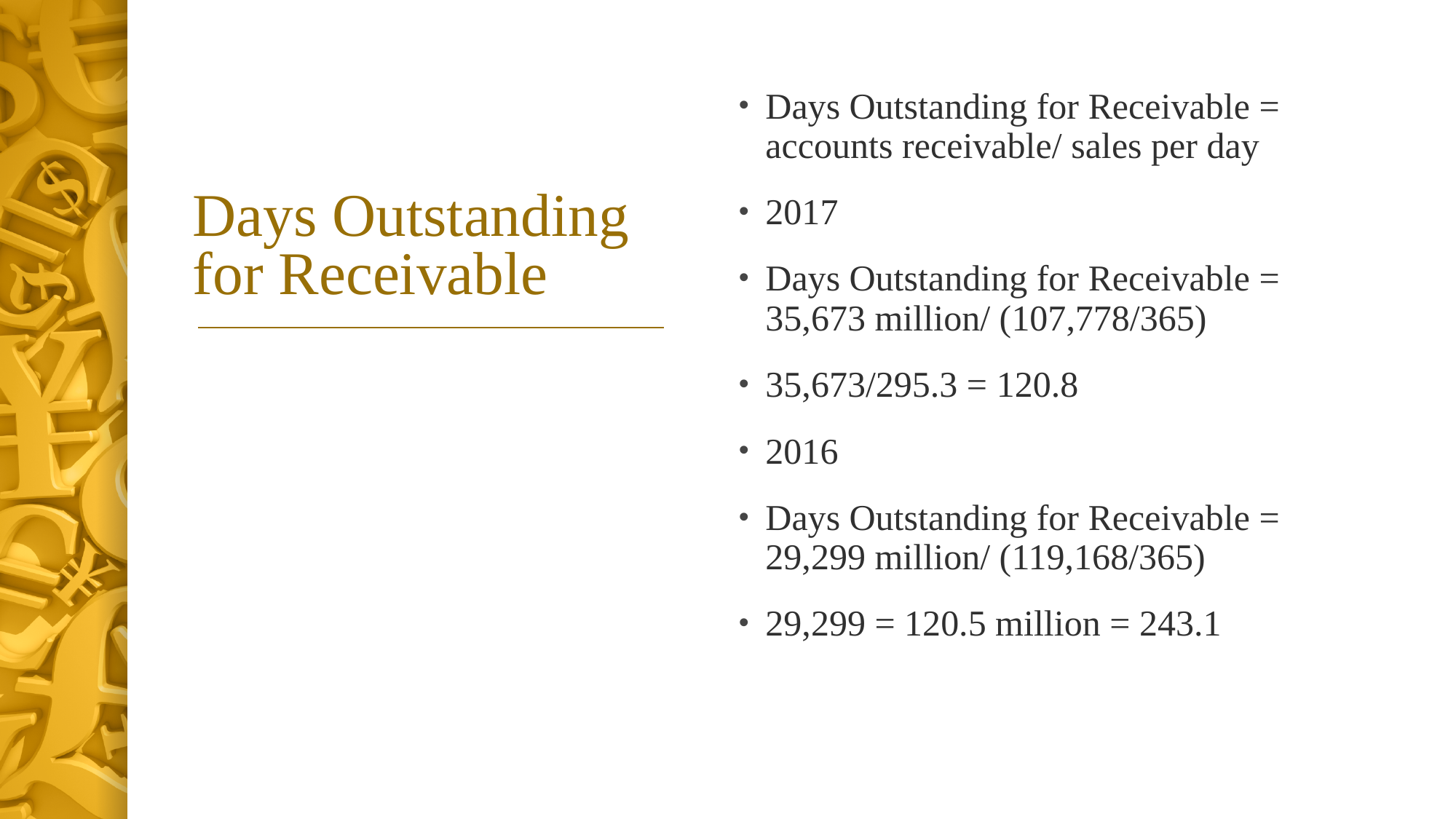

# Days Outstanding for Receivable
Days Outstanding for Receivable = accounts receivable/ sales per day
2017
Days Outstanding for Receivable = 35,673 million/ (107,778/365)
35,673/295.3 = 120.8
2016
Days Outstanding for Receivable = 29,299 million/ (119,168/365)
29,299 = 120.5 million = 243.1